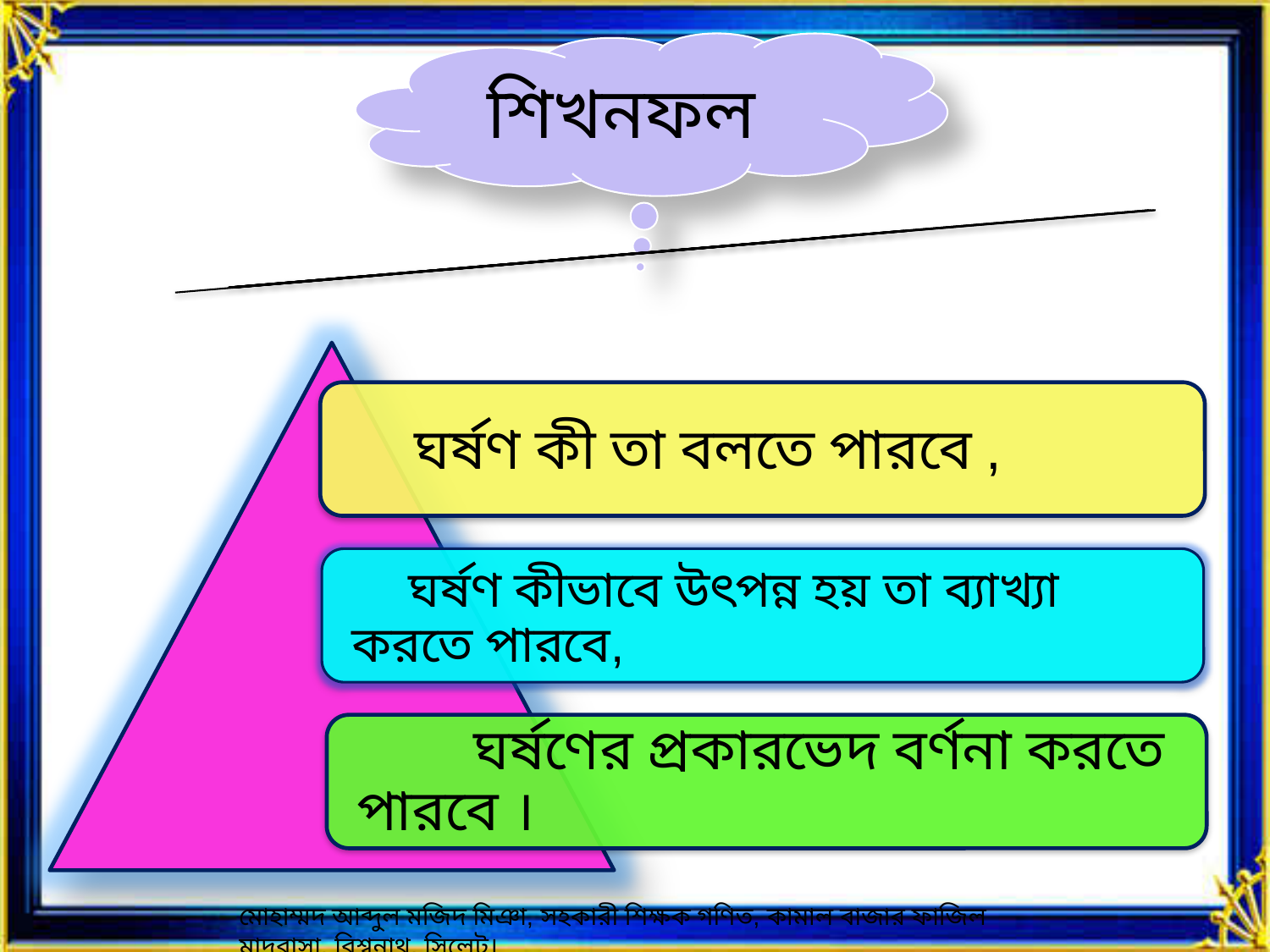

শিখনফল
এই পাঠ শেষে শিক্ষার্থীরা ...
    ঘর্ষণ কী তা বলতে পারবে ,
    ঘর্ষণ কীভাবে উৎপন্ন হয় তা ব্যাখ্যা  করতে পারবে,
        ঘর্ষণের প্রকারভেদ বর্ণনা করতে পারবে ।